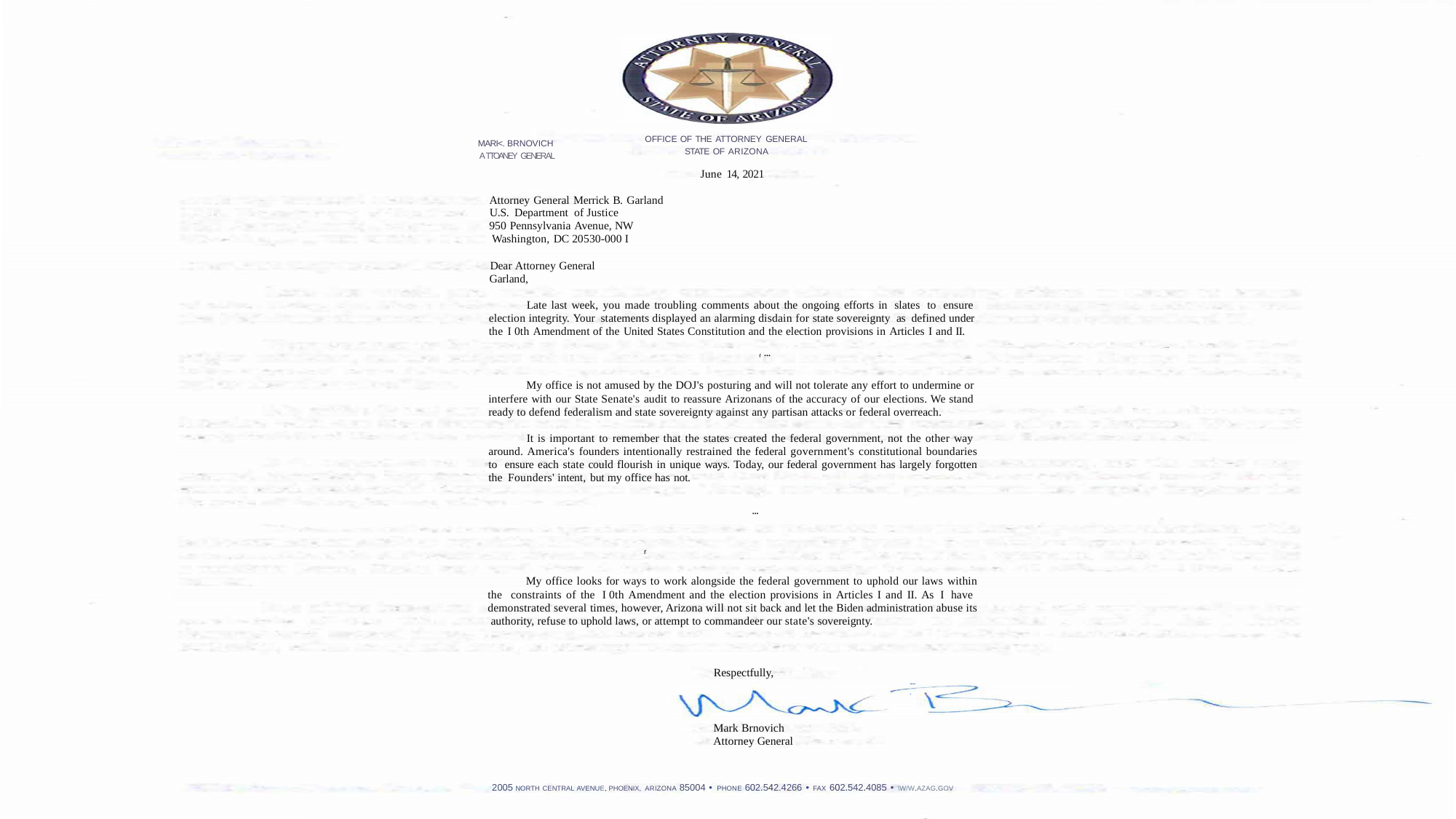

OFFICE OF THE ATTORNEY GENERAL  STATE OF ARIZONA
MARI<. BRNOVICH  ATTOANEY GENERAL
June 14, 2021
Attorney General Merrick B. Garland
U.S. Department of Justice  950 Pennsylvania Avenue, NW  Washington, DC 20530-000 I
Dear Attorney General Garland,
Late last week, you made troubling comments about the ongoing efforts in slates to ensure  election integrity. Your statements displayed an alarming disdain for state sovereignty as defined under  the I 0th Amendment of the United States Constitution and the election provisions in Articles I and II.
r ...

My office is not amused by the DOJ's posturing and will not tolerate any effort to undermine or  interfere with our State Senate's audit to reassure Arizonans of the accuracy of our elections. We stand  ready to defend federalism and state sovereignty against any partisan attacks or federal overreach.
It is important to remember that the states created the federal government, not the other way  around. America's founders intentionally restrained the federal government's constitutional boundaries to  ensure each state could flourish in unique ways. Today, our federal government has largely forgotten the  Founders' intent, but my office has not.

...
r
My office looks for ways to work alongside the federal government to uphold our laws within the  constraints of the I 0th Amendment and the election provisions in Articles I and II. As I have  demonstrated several times, however, Arizona will not sit back and let the Biden administration abuse its  authority, refuse to uphold laws, or attempt to commandeer our state's sovereignty.
Respectfully,
......
Mark Brnovich  Attorney General
2005 NORTH CENTRAL AVENUE, PHOENIX, ARIZONA 85004 • PHONE 602.542.4266 • FAX 602.542.4085 • \W/W.AZAG.GOV